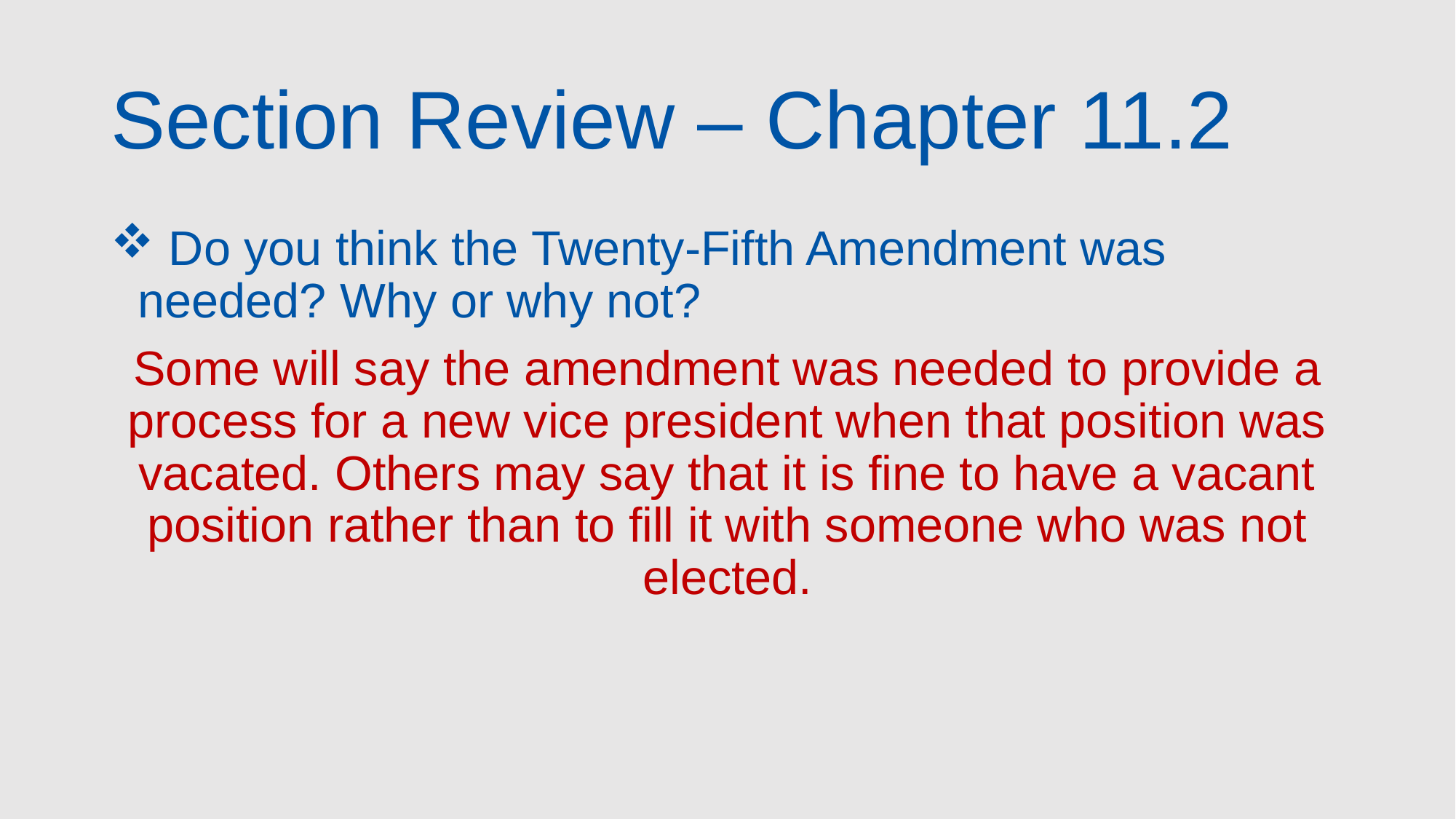

# Section Review – Chapter 11.2
 Do you think the Twenty-Fifth Amendment was needed? Why or why not?
Some will say the amendment was needed to provide a process for a new vice president when that position was vacated. Others may say that it is fine to have a vacant position rather than to fill it with someone who was not elected.